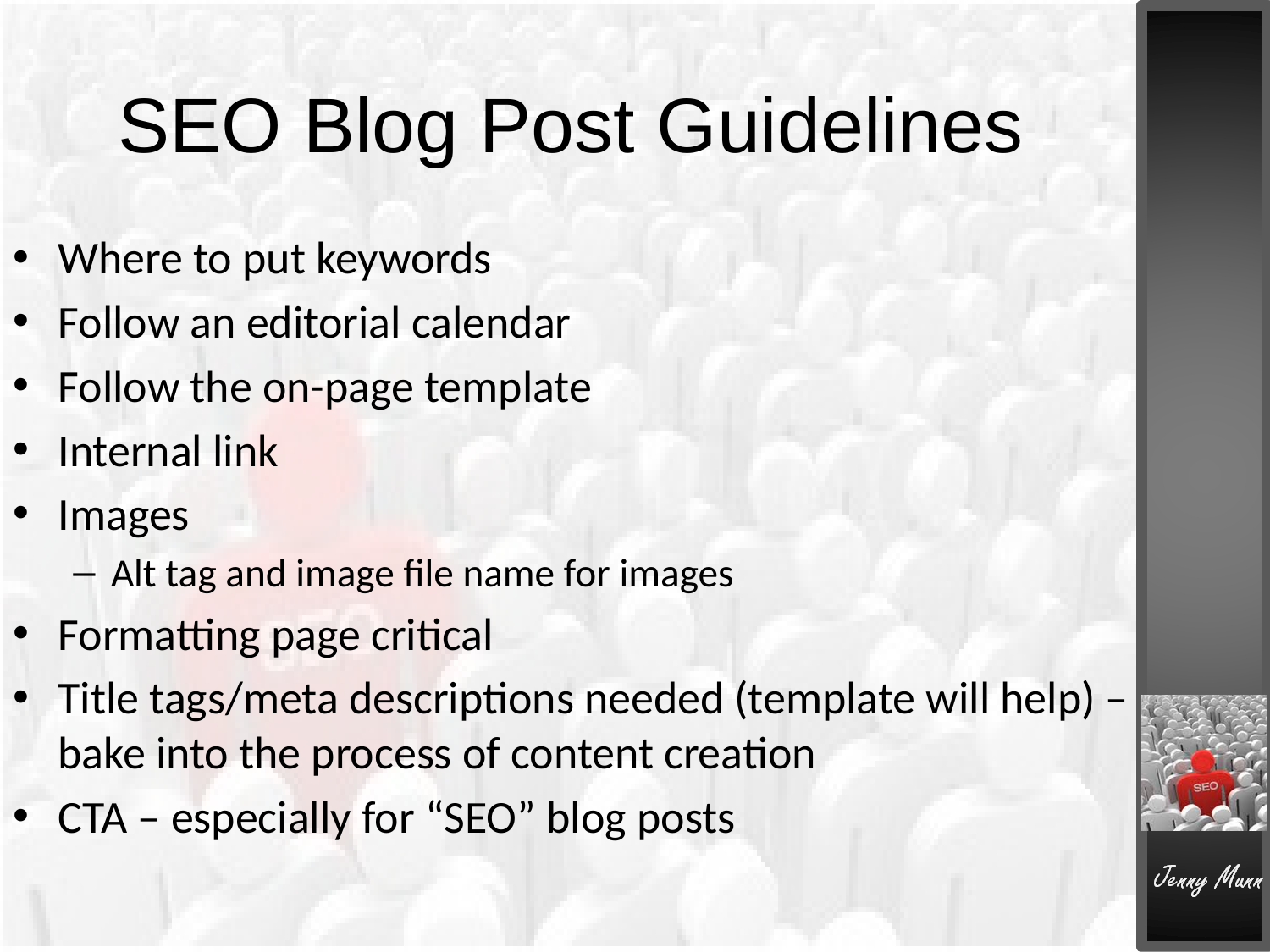

# SEO Blog Post Guidelines
Where to put keywords
Follow an editorial calendar
Follow the on-page template
Internal link
Images
Alt tag and image file name for images
Formatting page critical
Title tags/meta descriptions needed (template will help) – bake into the process of content creation
CTA – especially for “SEO” blog posts